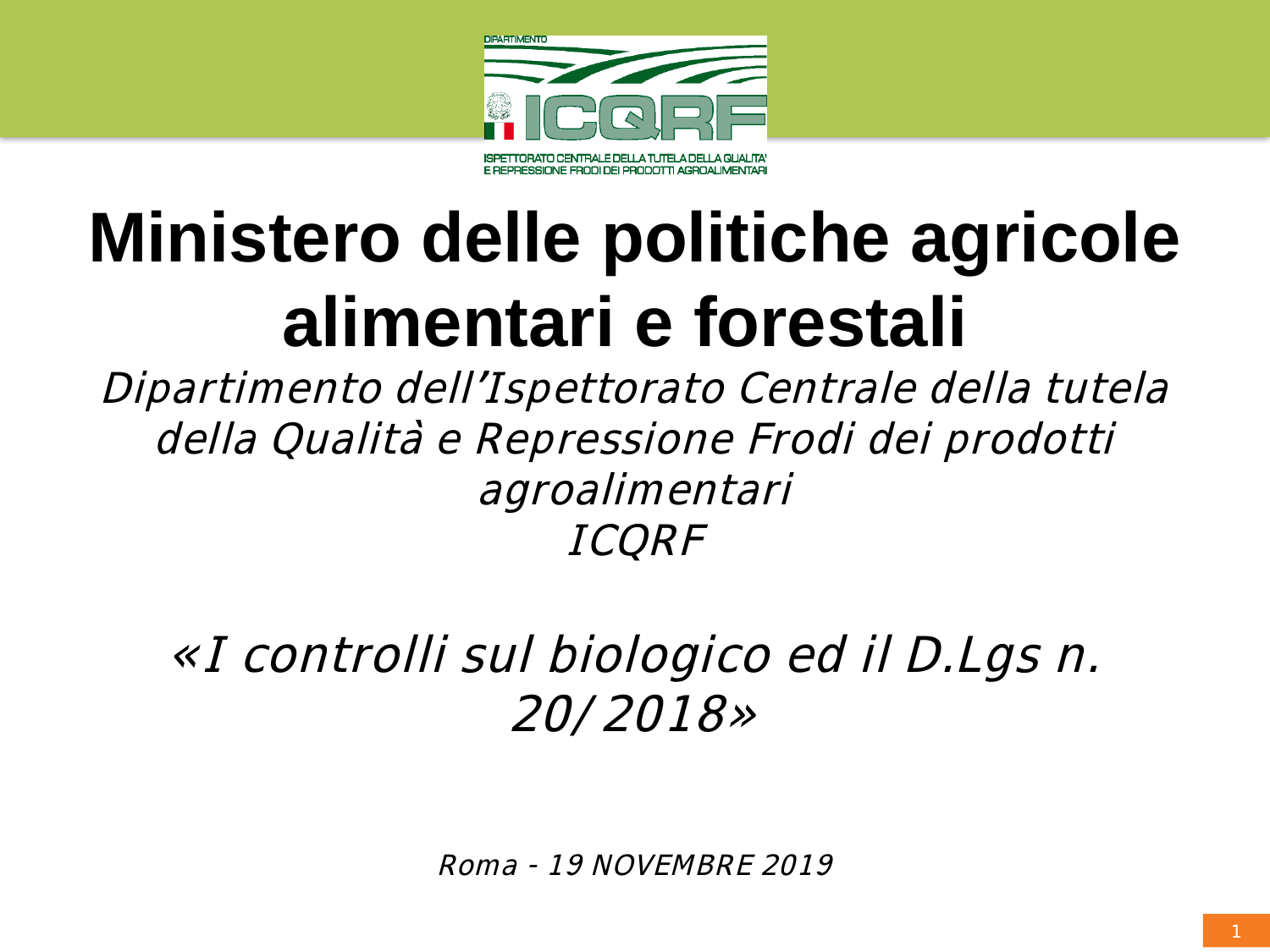

Ministero delle politiche agricole alimentari e forestali
Dipartimento dell’Ispettorato Centrale della tutela della Qualità e Repressione Frodi dei prodotti agroalimentari
ICQRF

«I controlli sul biologico ed il D.Lgs n. 20/2018»

Roma - 19 NOVEMBRE 2019
1